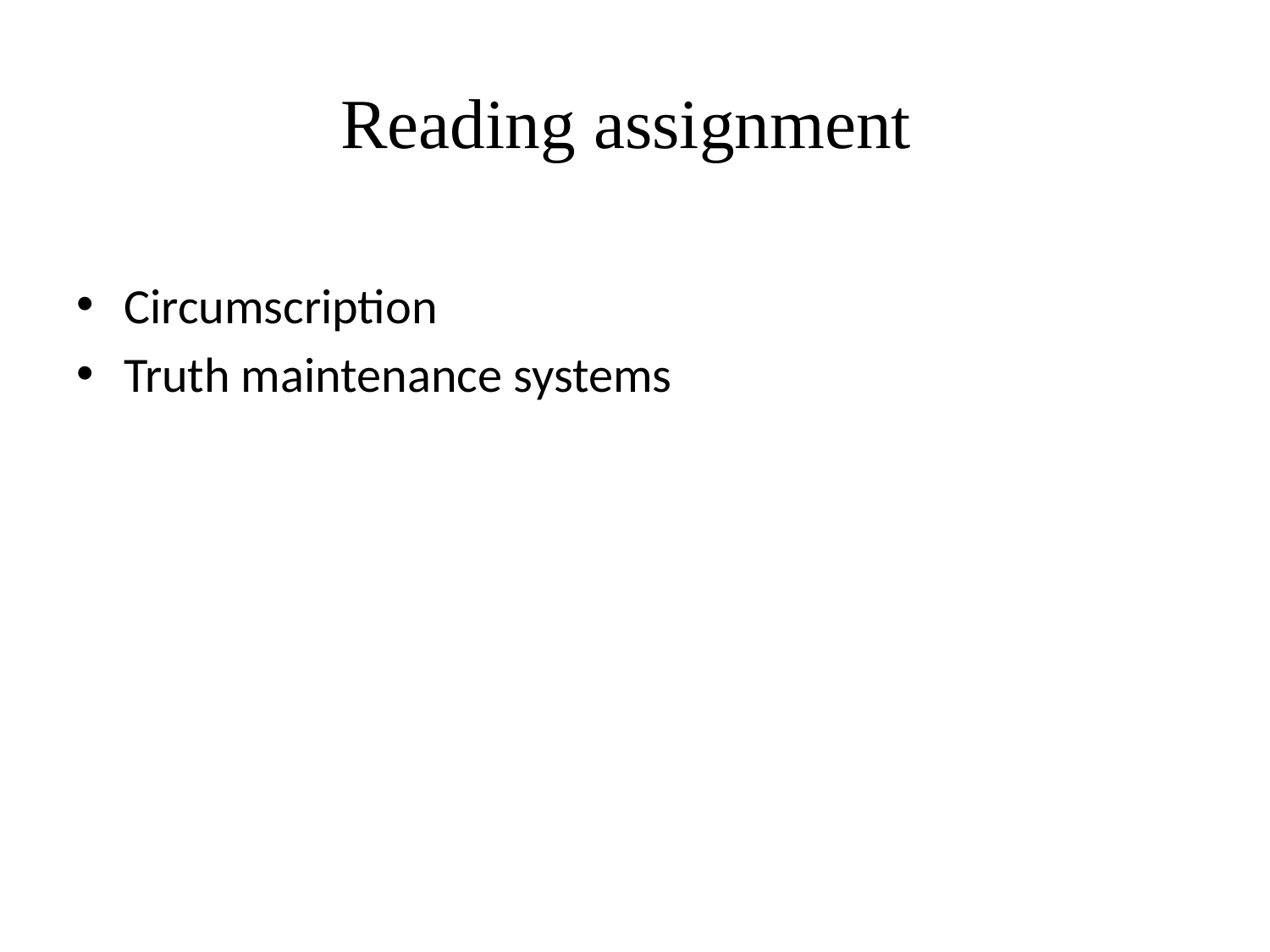

# Reading assignment
Circumscription
Truth maintenance systems